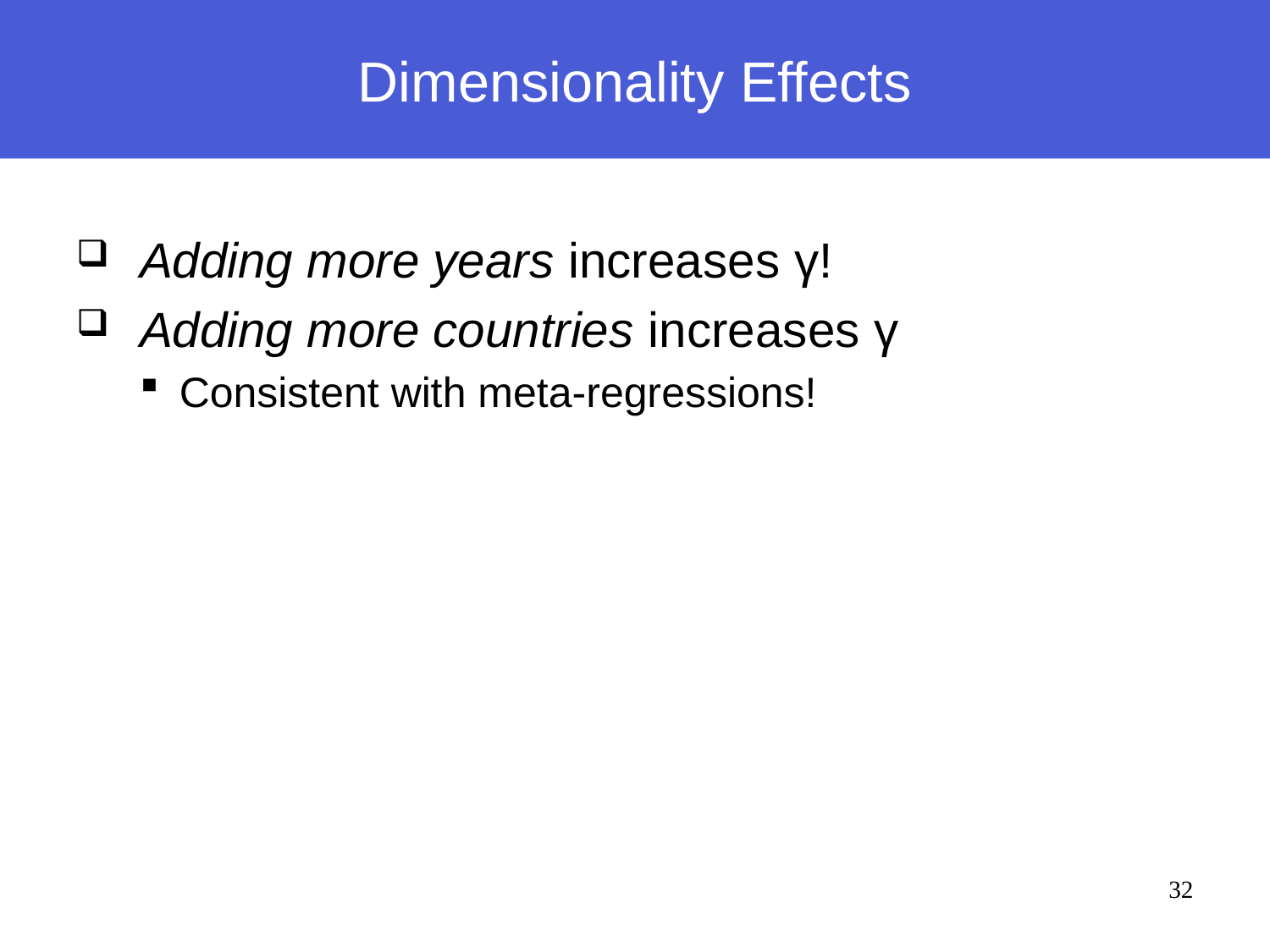

# Dimensionality Effects
Adding more years increases γ!
Adding more countries increases γ
Consistent with meta-regressions!
32